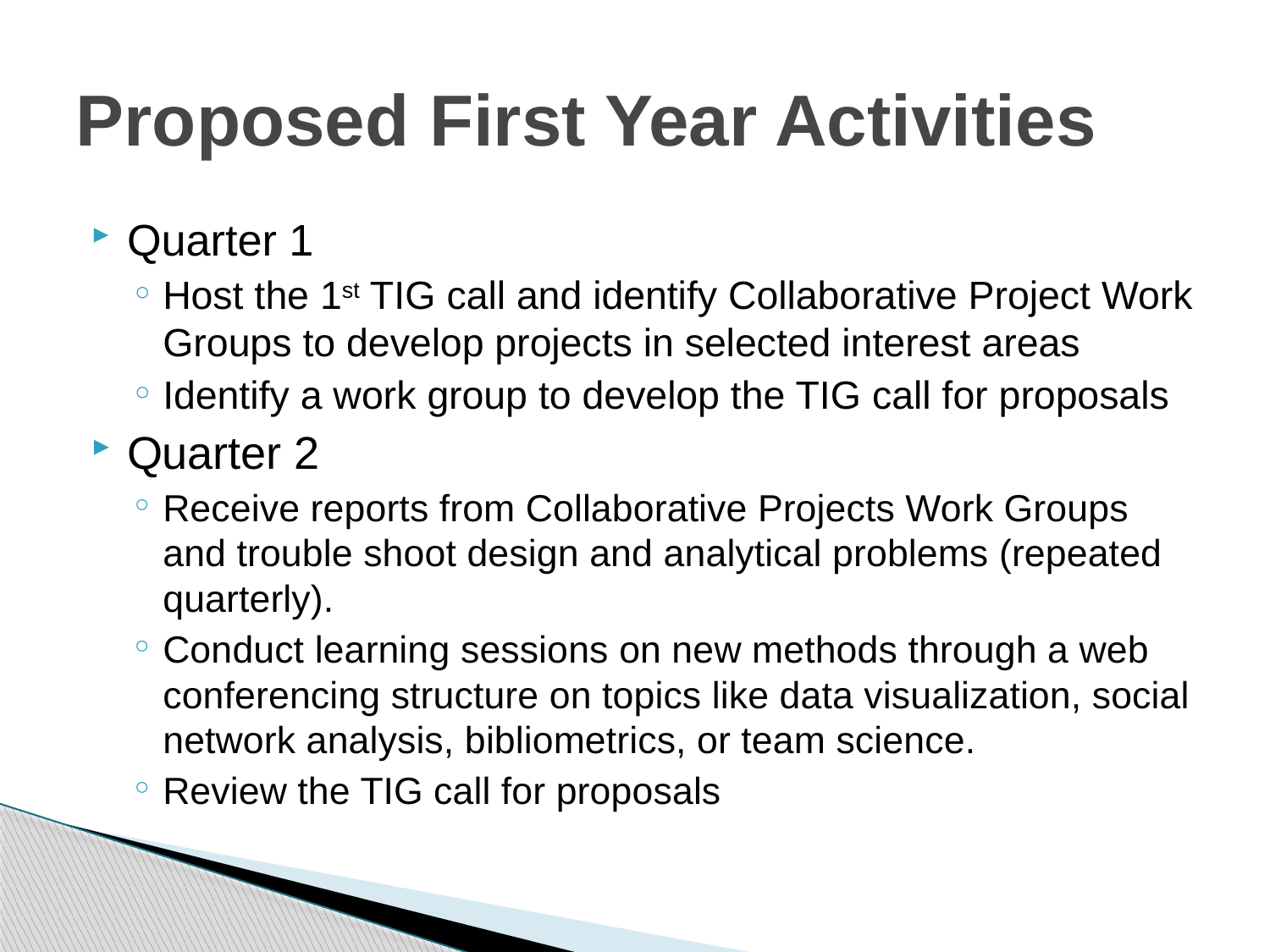

# Proposed First Year Activities
Quarter 1
Host the 1st TIG call and identify Collaborative Project Work Groups to develop projects in selected interest areas
Identify a work group to develop the TIG call for proposals
Quarter 2
Receive reports from Collaborative Projects Work Groups and trouble shoot design and analytical problems (repeated quarterly).
Conduct learning sessions on new methods through a web conferencing structure on topics like data visualization, social network analysis, bibliometrics, or team science.
Review the TIG call for proposals